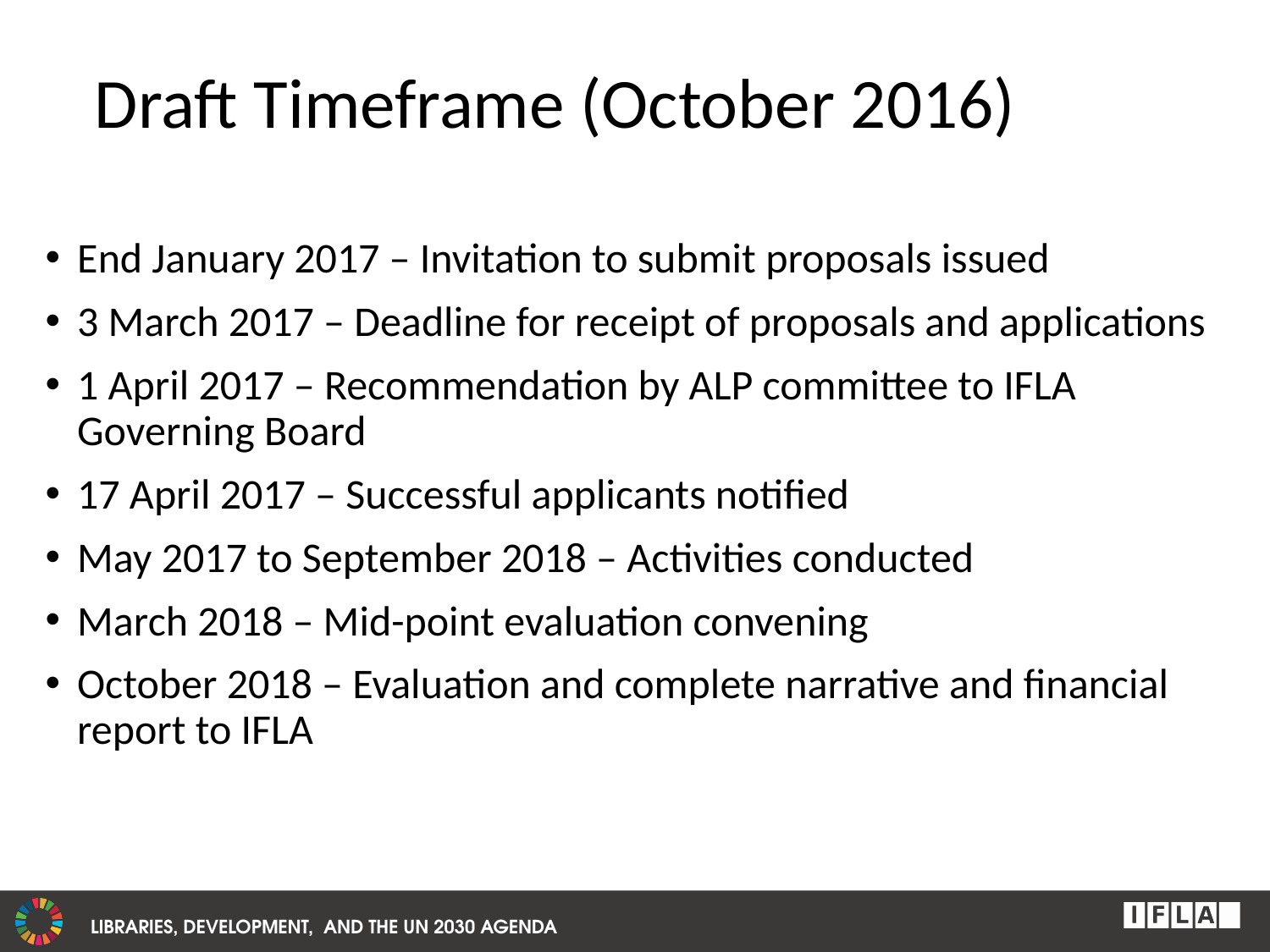

# Draft Timeframe (October 2016)
End January 2017 – Invitation to submit proposals issued
3 March 2017 – Deadline for receipt of proposals and applications
1 April 2017 – Recommendation by ALP committee to IFLA Governing Board
17 April 2017 – Successful applicants notified
May 2017 to September 2018 – Activities conducted
March 2018 – Mid-point evaluation convening
October 2018 – Evaluation and complete narrative and financial report to IFLA